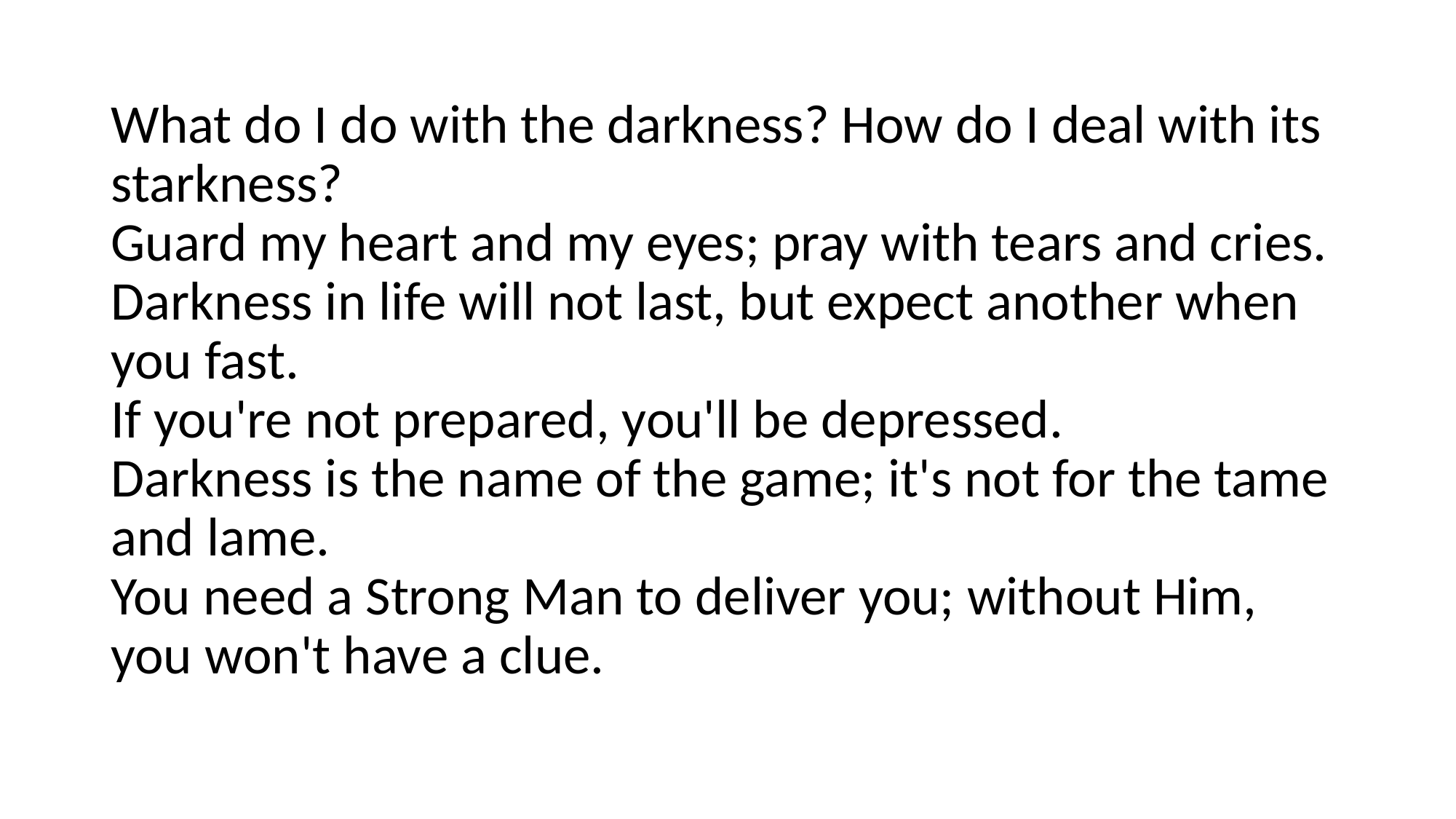

# What do I do with the darkness? How do I deal with its starkness? Guard my heart and my eyes; pray with tears and cries. Darkness in life will not last, but expect another when you fast. If you're not prepared, you'll be depressed. Darkness is the name of the game; it's not for the tame and lame. You need a Strong Man to deliver you; without Him, you won't have a clue.